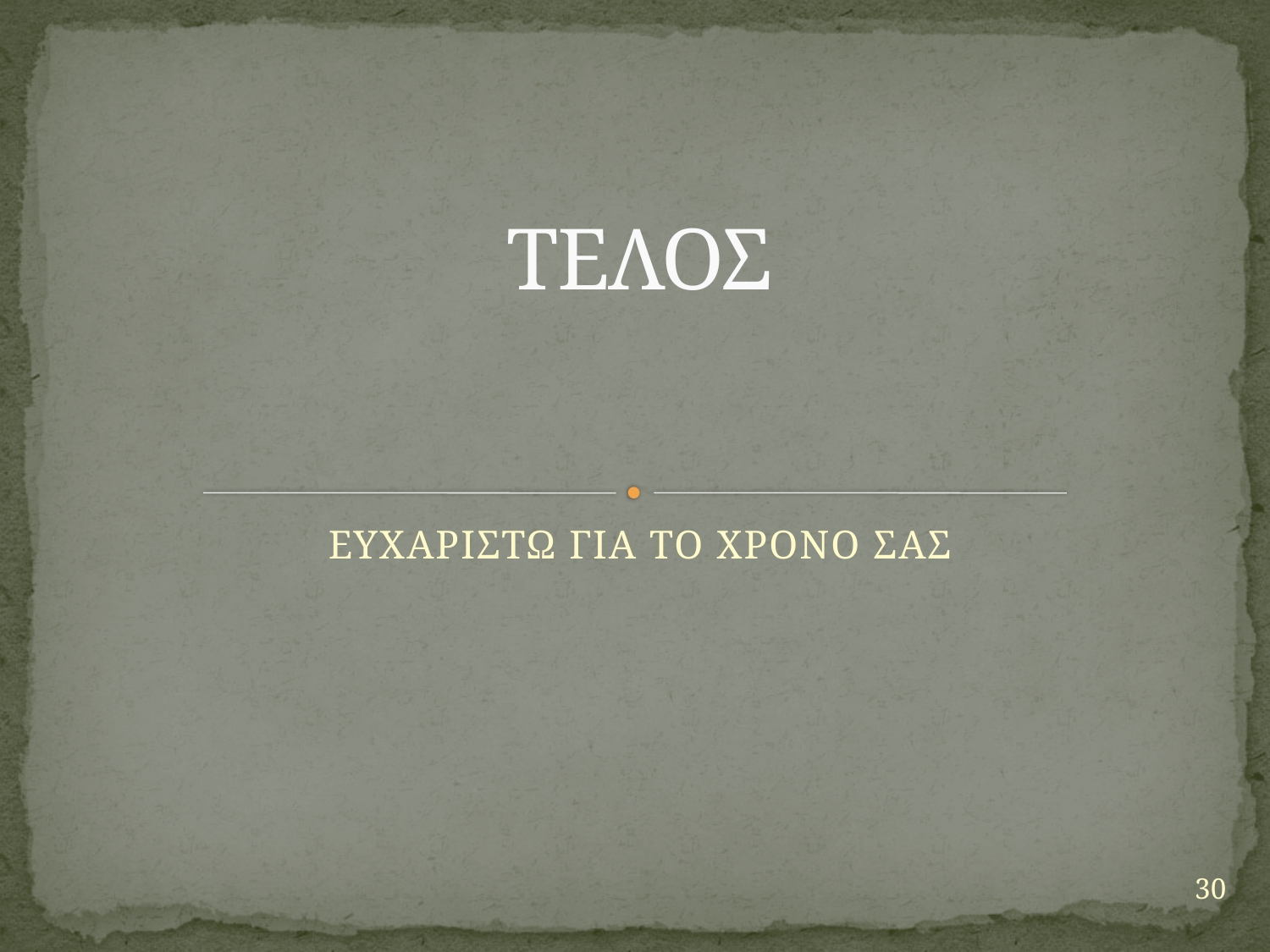

# ΤΕΛΟΣ
ΕΥΧΑΡΙΣΤΩ ΓΙΑ ΤΟ ΧΡΟΝΟ ΣΑΣ
30